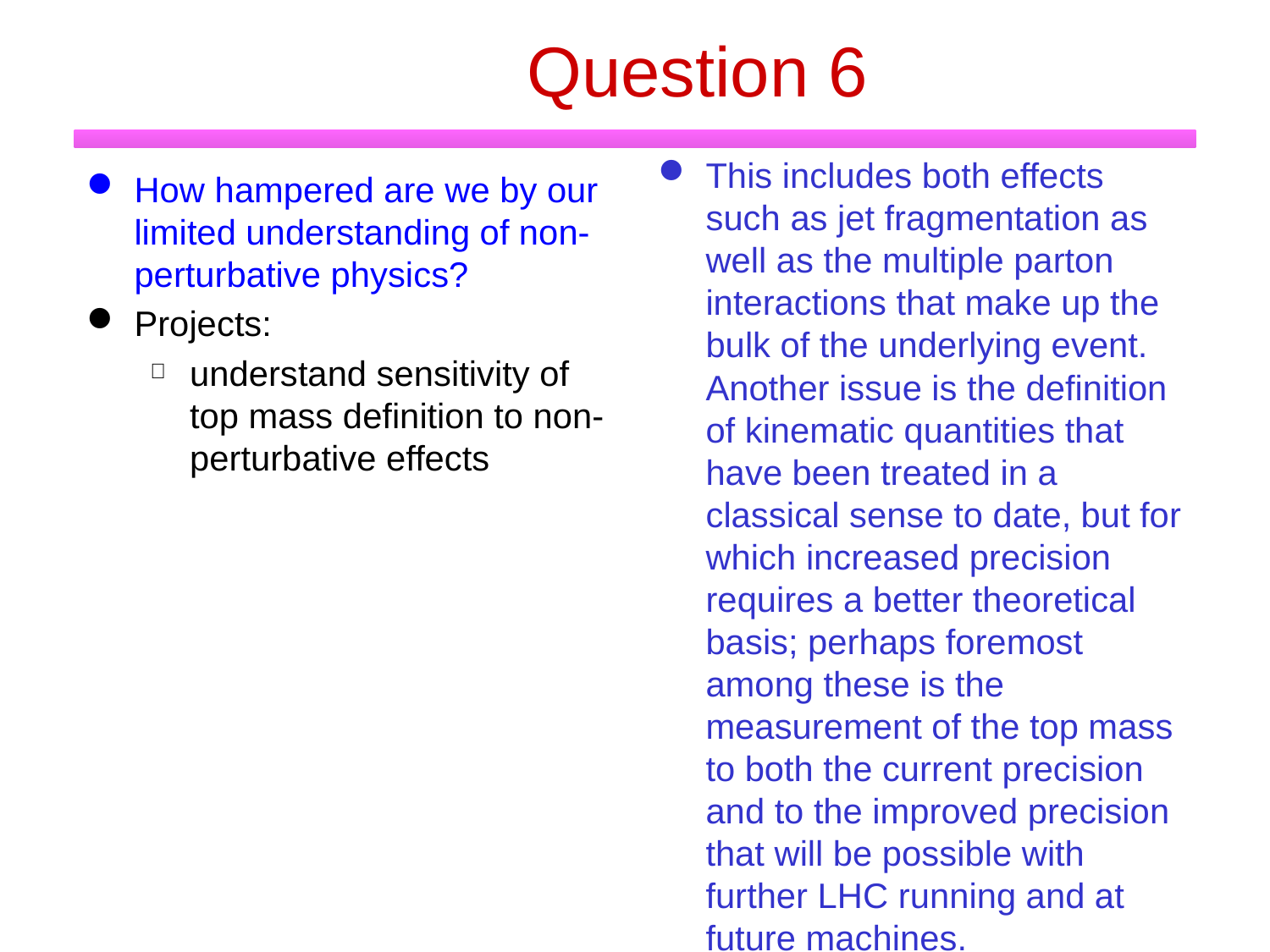

# Question 6
This includes both effects such as jet fragmentation as well as the multiple parton interactions that make up the bulk of the underlying event. Another issue is the definition of kinematic quantities that have been treated in a classical sense to date, but for which increased precision requires a better theoretical basis; perhaps foremost among these is the measurement of the top mass to both the current precision and to the improved precision that will be possible with further LHC running and at future machines.

How hampered are we by our limited understanding of non-perturbative physics?
Projects:
understand sensitivity of top mass definition to non-perturbative effects